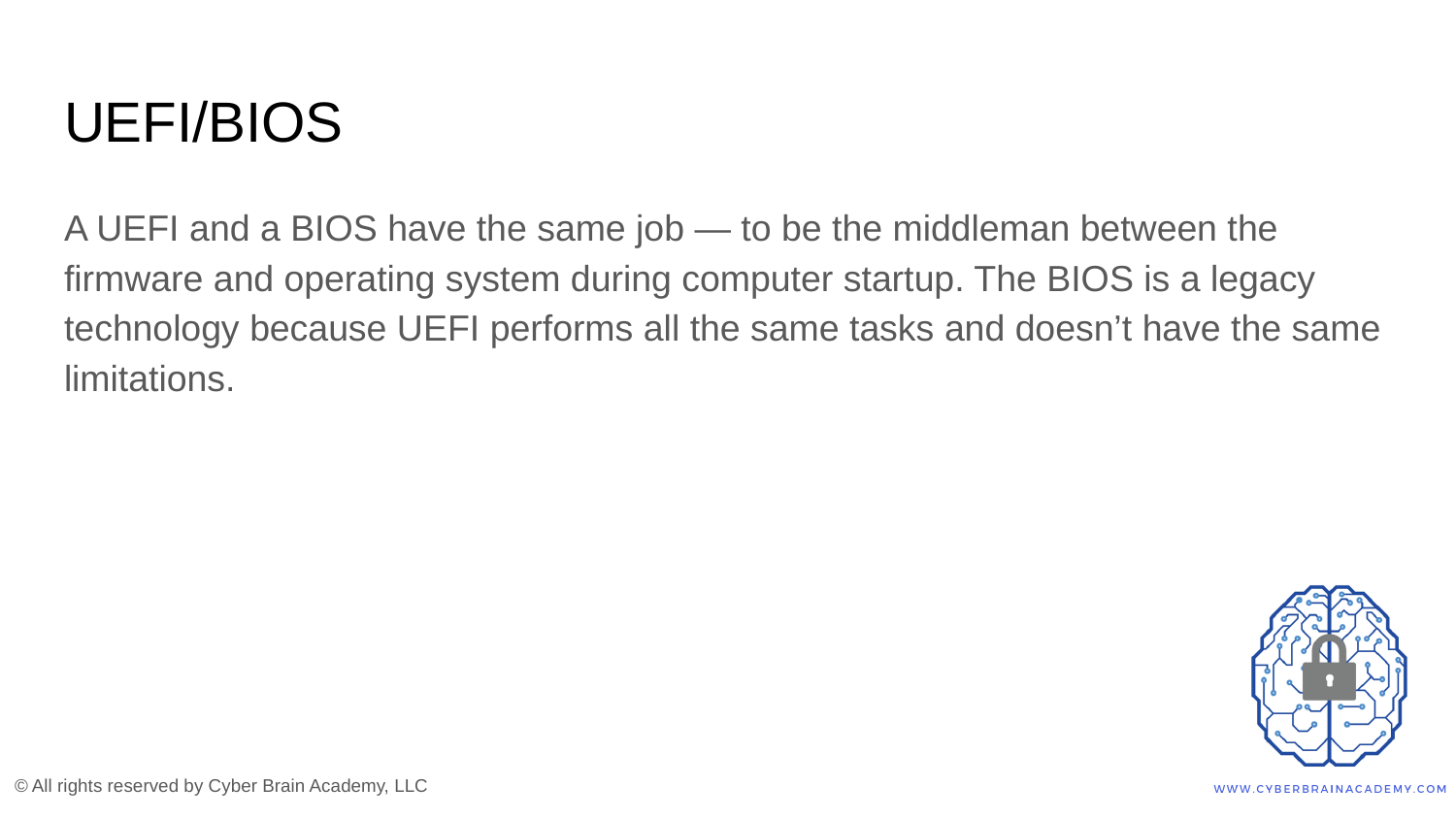

# UEFI/BIOS
A UEFI and a BIOS have the same job — to be the middleman between the firmware and operating system during computer startup. The BIOS is a legacy technology because UEFI performs all the same tasks and doesn’t have the same limitations.